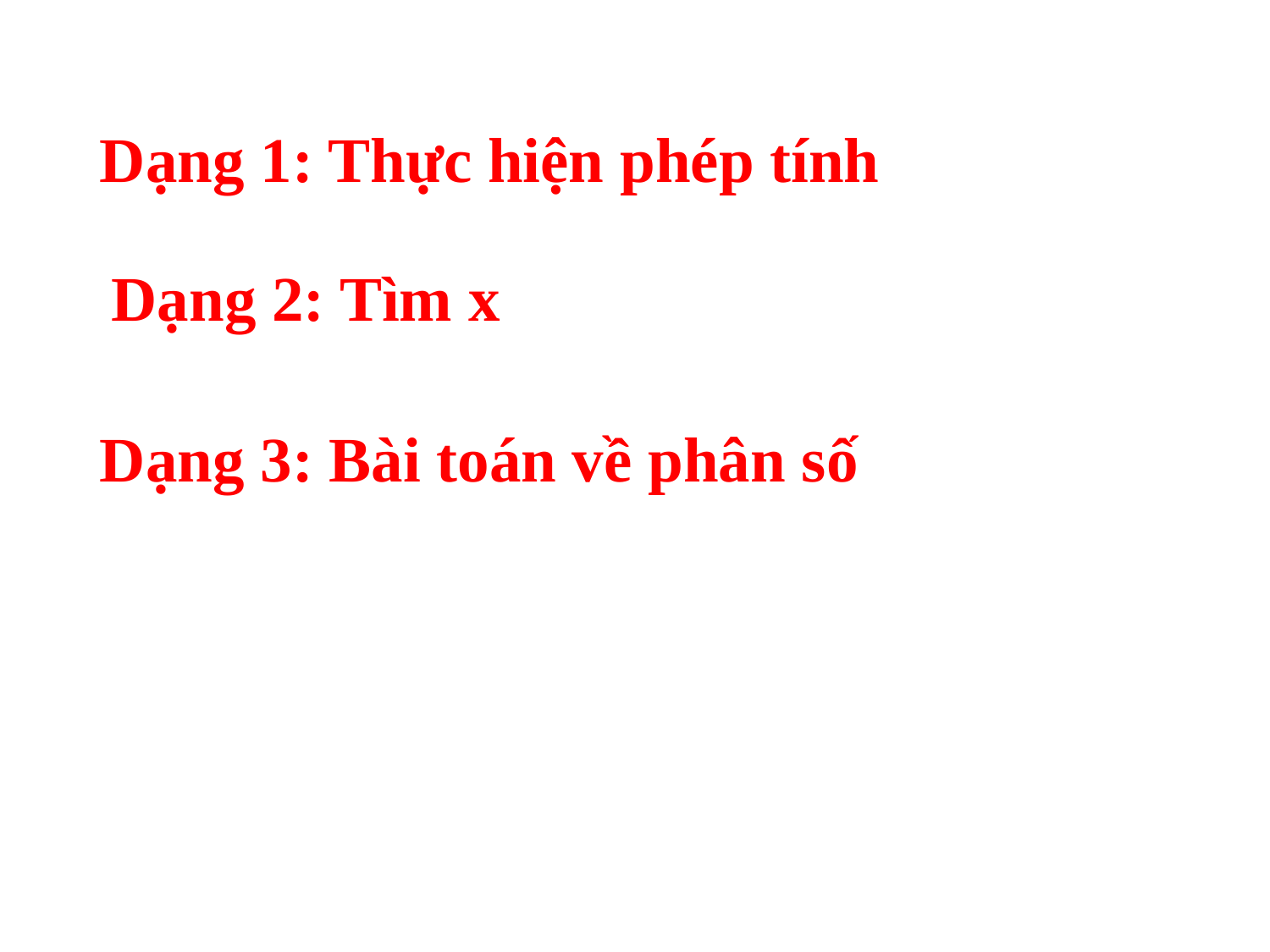

Dạng 1: Thực hiện phép tính
Dạng 2: Tìm x
Dạng 3: Bài toán về phân số